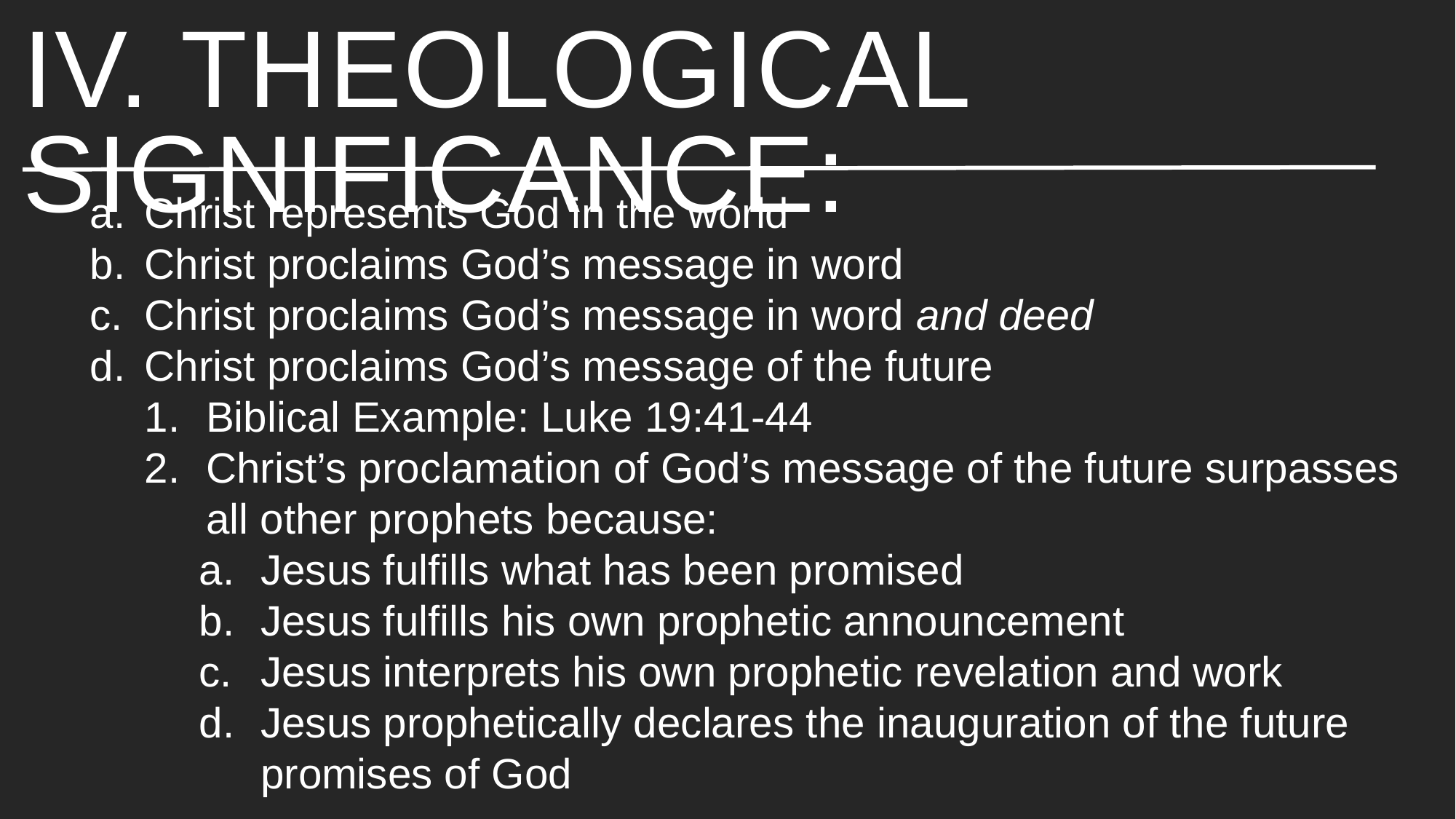

# IV. Theological Significance:
Christ represents God in the world
Christ proclaims God’s message in word
Christ proclaims God’s message in word and deed
Christ proclaims God’s message of the future
Biblical Example: Luke 19:41-44
Christ’s proclamation of God’s message of the future surpasses all other prophets because:
Jesus fulfills what has been promised
Jesus fulfills his own prophetic announcement
Jesus interprets his own prophetic revelation and work
Jesus prophetically declares the inauguration of the future promises of God